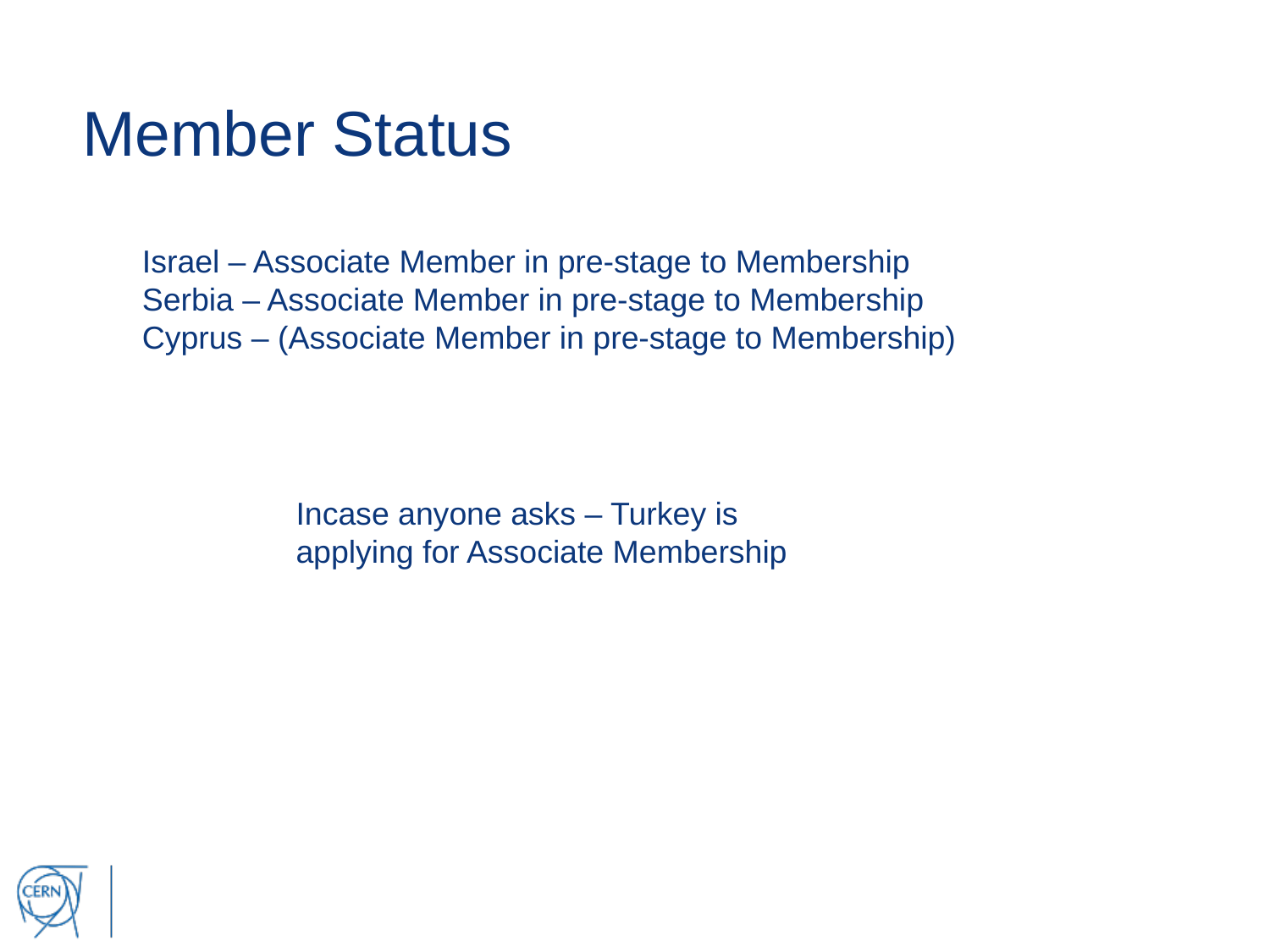

Member Status
Israel – Associate Member in pre-stage to Membership
Serbia – Associate Member in pre-stage to Membership
Cyprus – (Associate Member in pre-stage to Membership)
Incase anyone asks – Turkey is applying for Associate Membership